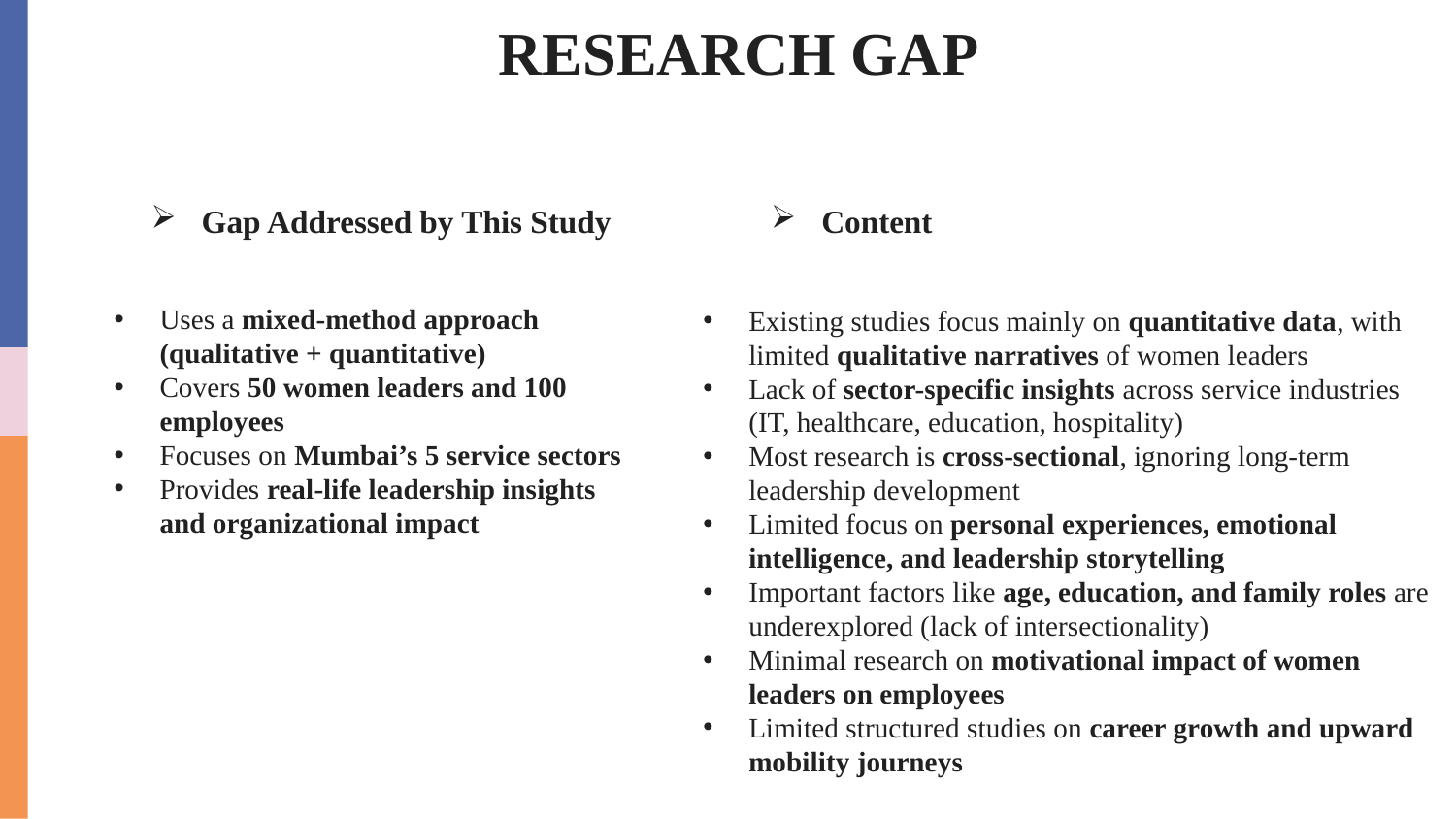

# RESEARCH GAP
Gap Addressed by This Study
Content
Uses a mixed-method approach (qualitative + quantitative)
Covers 50 women leaders and 100 employees
Focuses on Mumbai’s 5 service sectors
Provides real-life leadership insights and organizational impact
Existing studies focus mainly on quantitative data, with limited qualitative narratives of women leaders
Lack of sector-specific insights across service industries (IT, healthcare, education, hospitality)
Most research is cross-sectional, ignoring long-term leadership development
Limited focus on personal experiences, emotional intelligence, and leadership storytelling
Important factors like age, education, and family roles are underexplored (lack of intersectionality)
Minimal research on motivational impact of women leaders on employees
Limited structured studies on career growth and upward mobility journeys